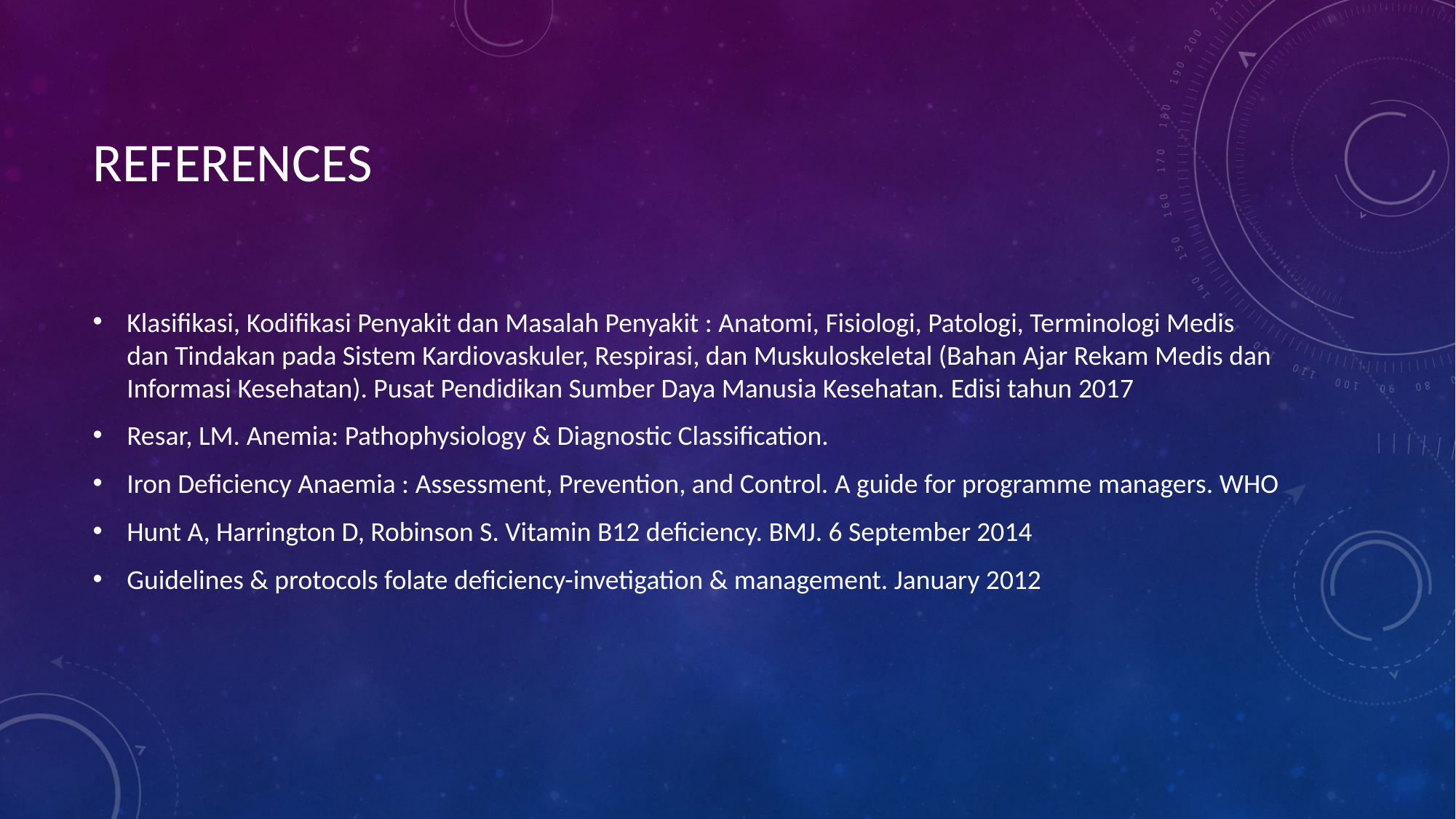

# References
Klasifikasi, Kodifikasi Penyakit dan Masalah Penyakit : Anatomi, Fisiologi, Patologi, Terminologi Medis dan Tindakan pada Sistem Kardiovaskuler, Respirasi, dan Muskuloskeletal (Bahan Ajar Rekam Medis dan Informasi Kesehatan). Pusat Pendidikan Sumber Daya Manusia Kesehatan. Edisi tahun 2017
Resar, LM. Anemia: Pathophysiology & Diagnostic Classification.
Iron Deficiency Anaemia : Assessment, Prevention, and Control. A guide for programme managers. WHO
Hunt A, Harrington D, Robinson S. Vitamin B12 deficiency. BMJ. 6 September 2014
Guidelines & protocols folate deficiency-invetigation & management. January 2012